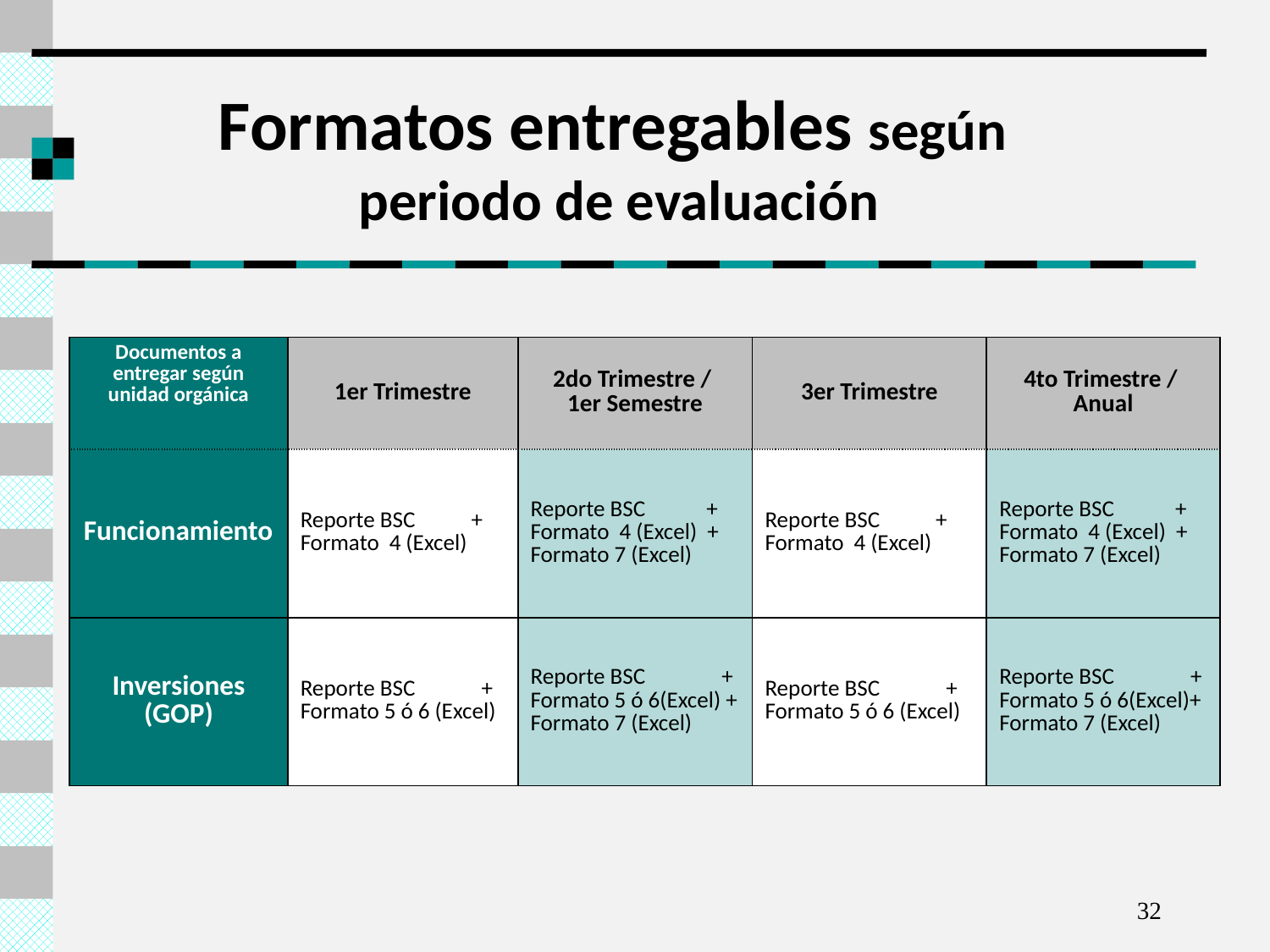

Formatos entregables según
periodo de evaluación
| Documentos a entregar según unidad orgánica | 1er Trimestre | 2do Trimestre / 1er Semestre | 3er Trimestre | 4to Trimestre / Anual |
| --- | --- | --- | --- | --- |
| Funcionamiento | Reporte BSC + Formato 4 (Excel) | Reporte BSC + Formato 4 (Excel) + Formato 7 (Excel) | Reporte BSC + Formato 4 (Excel) | Reporte BSC + Formato 4 (Excel) + Formato 7 (Excel) |
| Inversiones (GOP) | Reporte BSC + Formato 5 ó 6 (Excel) | Reporte BSC + Formato 5 ó 6(Excel) + Formato 7 (Excel) | Reporte BSC + Formato 5 ó 6 (Excel) | Reporte BSC + Formato 5 ó 6(Excel)+ Formato 7 (Excel) |
32